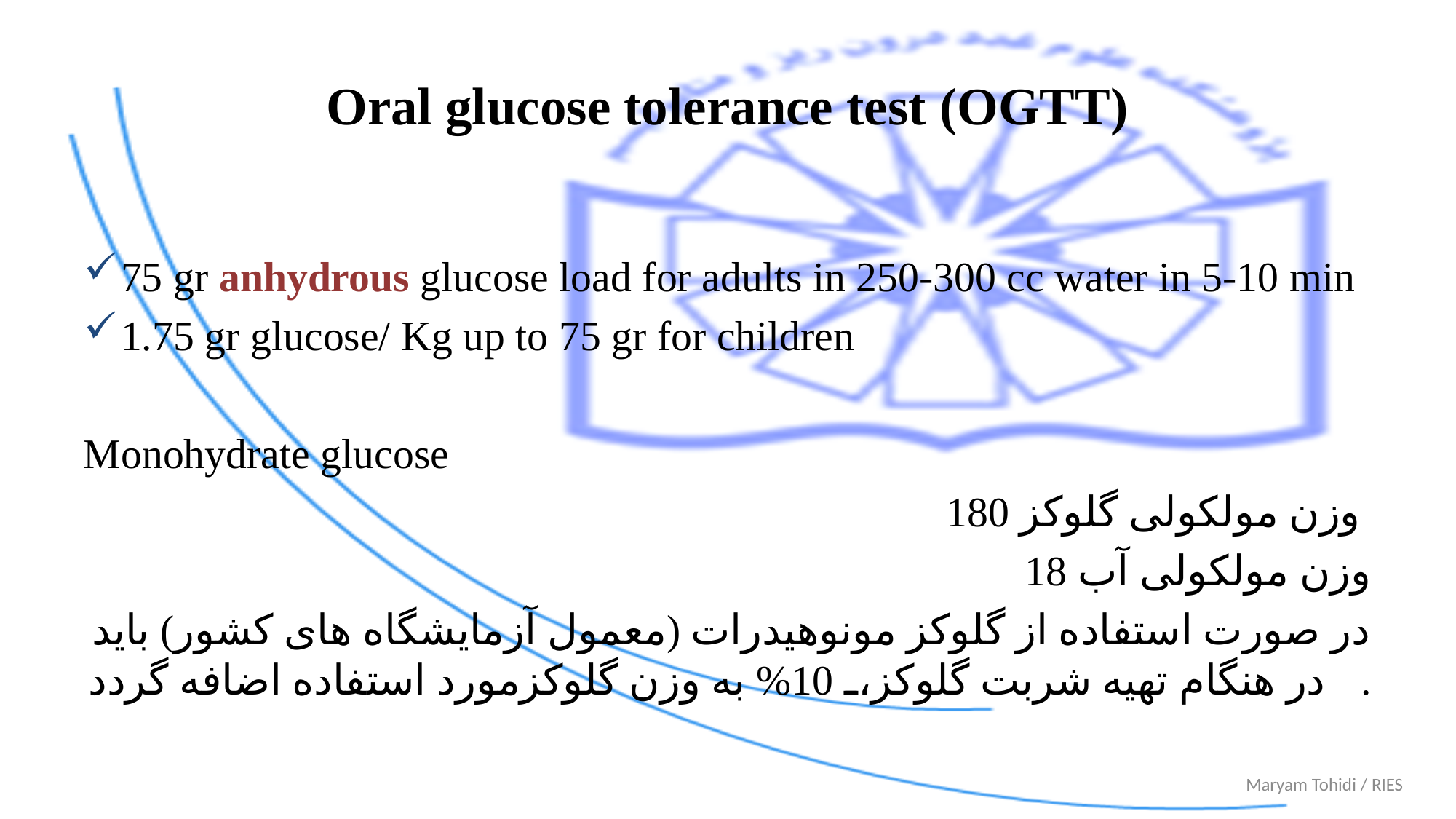

Oral glucose tolerance test (OGTT)

75 gr anhydrous glucose load for adults in 250-300 cc water in 5-10 min
1.75 gr glucose/ Kg up to 75 gr for children

Monohydrate glucose
وزن مولکولی گلوکز 180
وزن مولکولی آب 18
در صورت استفاده از گلوکز مونوهیدرات (معمول آزمایشگاه های کشور) باید در هنگام تهیه شربت گلوکز، 10% به وزن گلوکزمورد استفاده اضافه گردد.

Maryam Tohidi / RIES